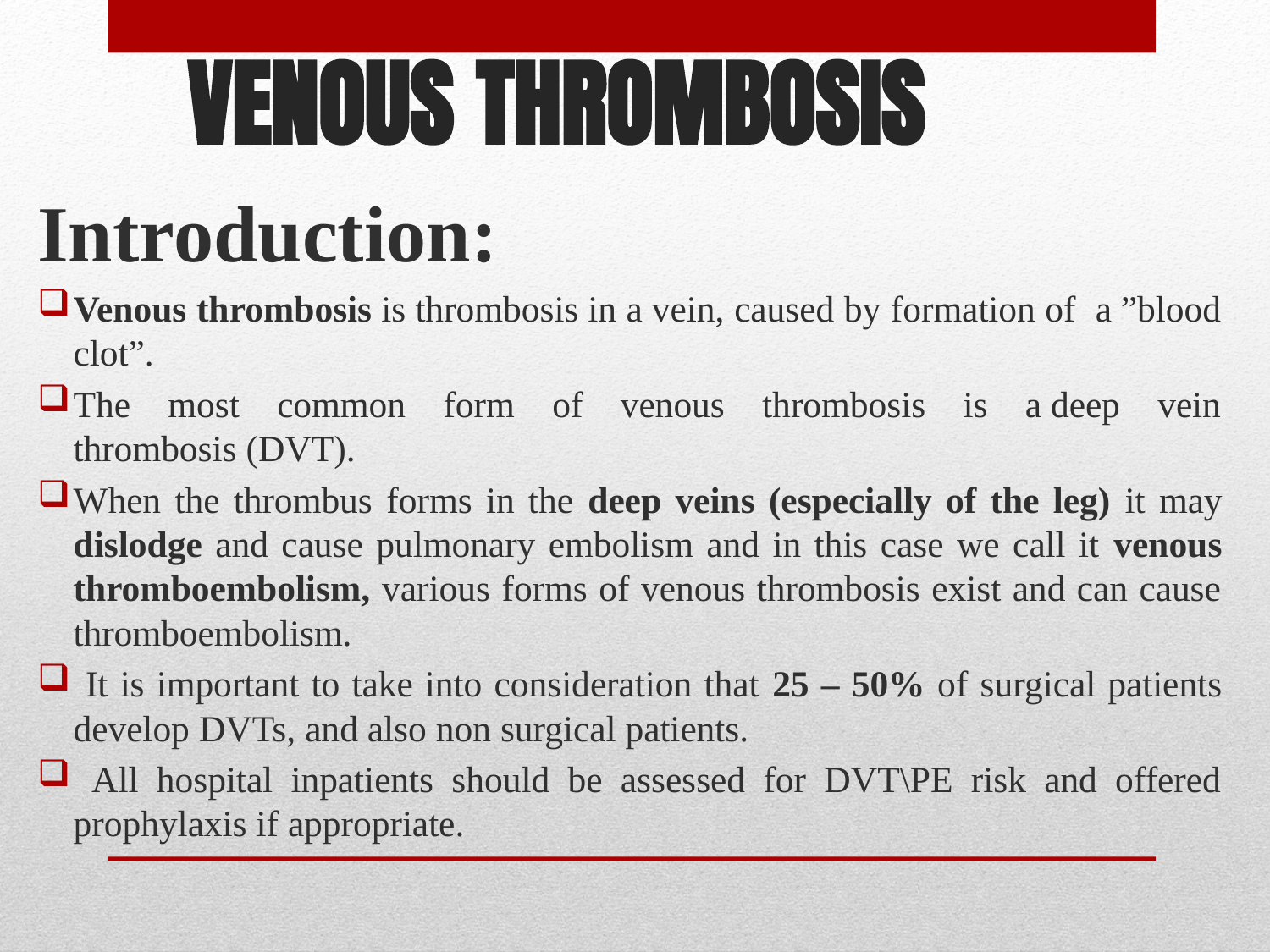

# VENOUS THROMBOSIS
Introduction:
Venous thrombosis is thrombosis in a vein, caused by formation of  a ”blood clot”.
The most common form of venous thrombosis is a deep vein thrombosis (DVT).
When the thrombus forms in the deep veins (especially of the leg) it may dislodge and cause pulmonary embolism and in this case we call it venous thromboembolism, various forms of venous thrombosis exist and can cause thromboembolism.
 It is important to take into consideration that 25 – 50% of surgical patients develop DVTs, and also non surgical patients.
 All hospital inpatients should be assessed for DVT\PE risk and offered prophylaxis if appropriate.